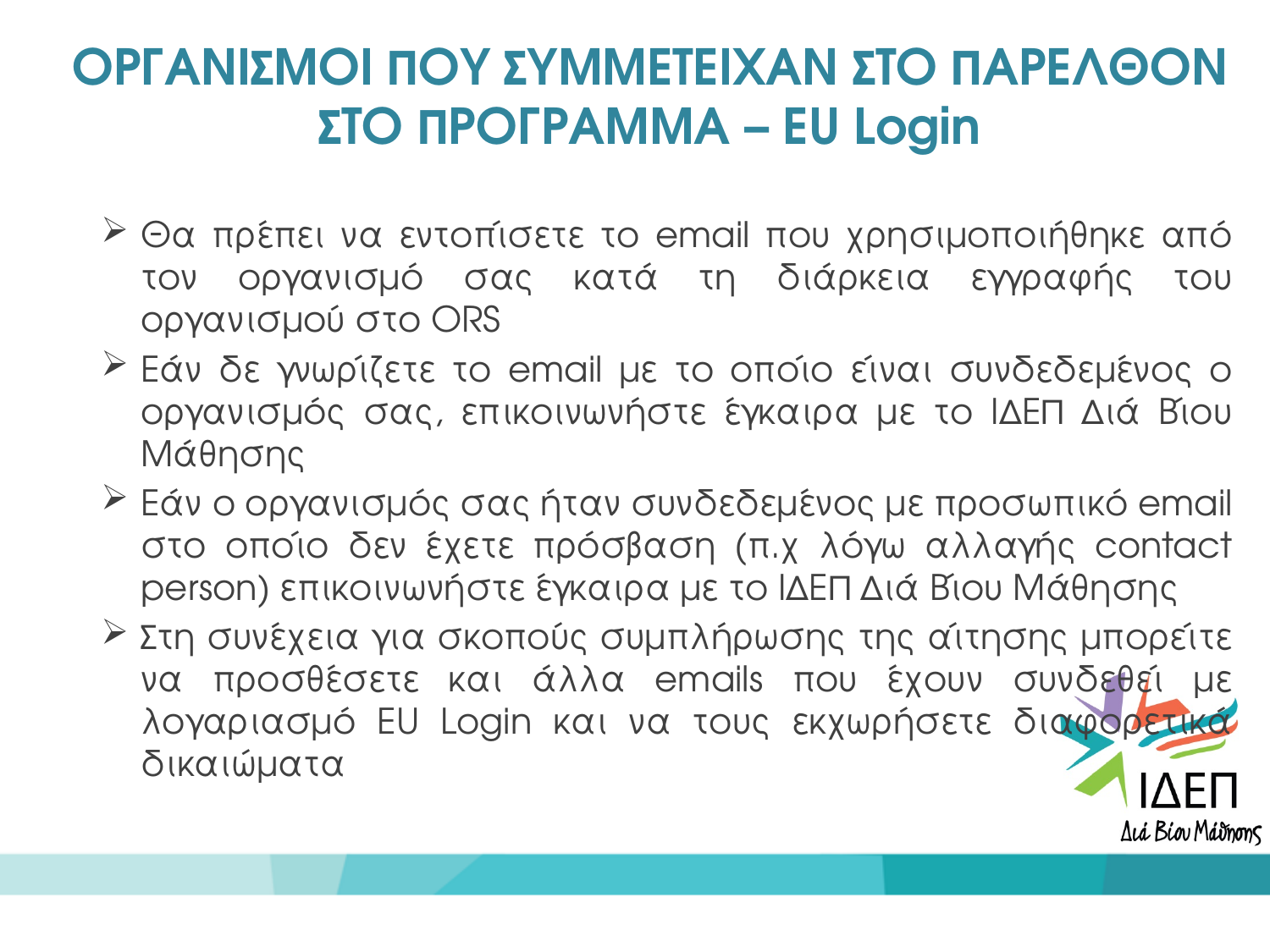

# ΟΡΓΑΝΙΣΜΟΙ ΠΟΥ ΣΥΜΜΕΤΕΙΧΑΝ ΣΤΟ ΠΑΡΕΛΘΟΝ ΣΤΟ ΠΡΟΓΡΑΜΜΑ – EU Login
Θα πρέπει να εντοπίσετε το email που χρησιμοποιήθηκε από τον οργανισμό σας κατά τη διάρκεια εγγραφής του οργανισμού στο ORS
Εάν δε γνωρίζετε το email με το οποίο είναι συνδεδεμένος ο οργανισμός σας, επικοινωνήστε έγκαιρα με το ΙΔΕΠ Διά Βίου Μάθησης
Εάν ο οργανισμός σας ήταν συνδεδεμένος με προσωπικό email στο οποίο δεν έχετε πρόσβαση (π.χ λόγω αλλαγής contact person) επικοινωνήστε έγκαιρα με το ΙΔΕΠ Διά Βίου Μάθησης
Στη συνέχεια για σκοπούς συμπλήρωσης της αίτησης μπορείτε να προσθέσετε και άλλα emails που έχουν συνδεθεί με λογαριασμό EU Login και να τους εκχωρήσετε διαφορετικά δικαιώματα